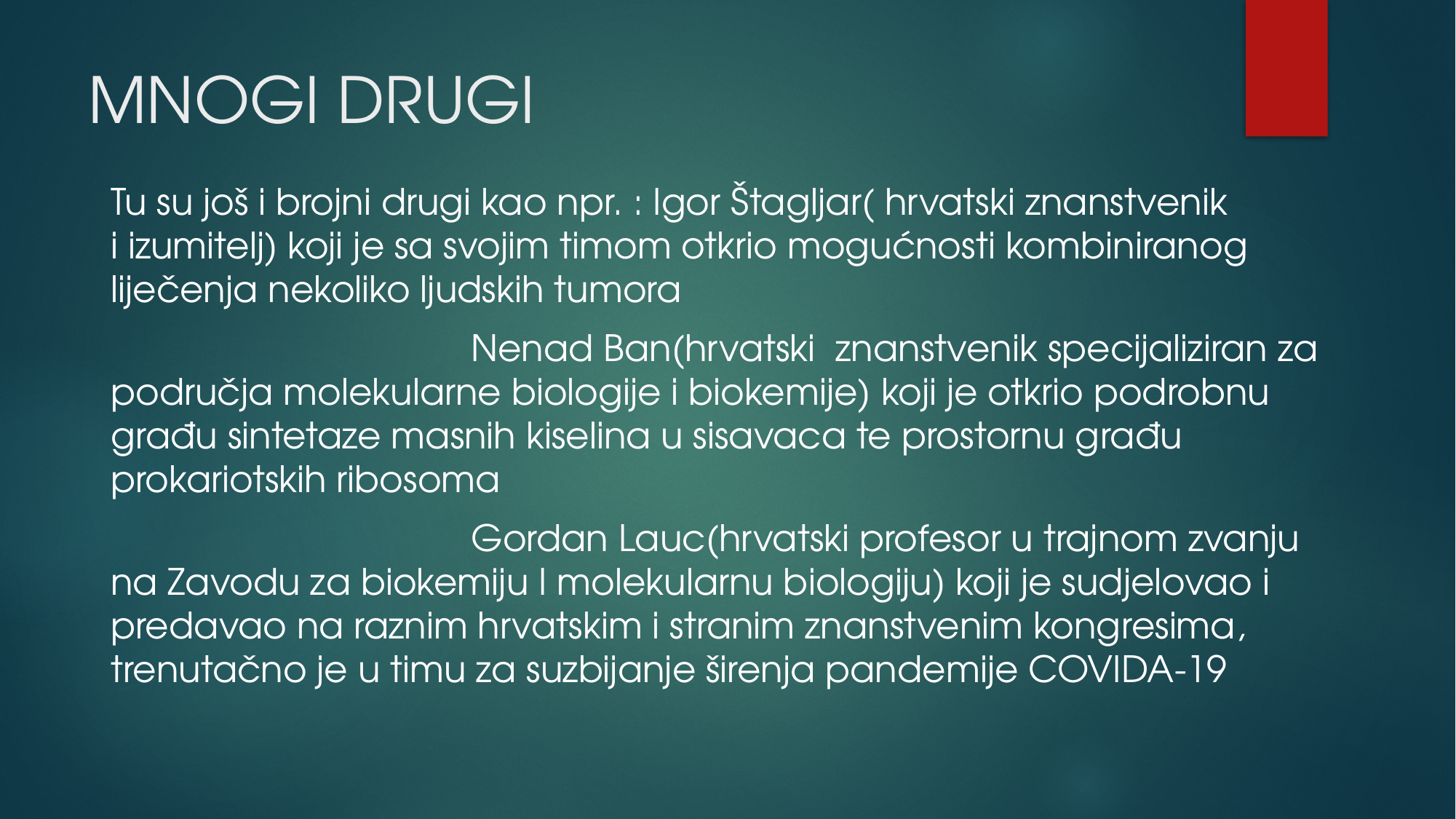

# MNOGI DRUGI
Tu su još i brojni drugi kao npr. : Igor Štagljar( hrvatski znanstvenik i izumitelj) koji je sa svojim timom otkrio mogućnosti kombiniranog liječenja nekoliko ljudskih tumora
                                    Nenad Ban(hrvatski  znanstvenik specijaliziran za područja molekularne biologije i biokemije) koji je otkrio podrobnu građu sintetaze masnih kiselina u sisavaca te prostornu građu prokariotskih ribosoma
                                    Gordan Lauc(hrvatski profesor u trajnom zvanju na Zavodu za biokemiju I molekularnu biologiju) koji je sudjelovao i predavao na raznim hrvatskim i stranim znanstvenim kongresima, trenutačno je u timu za suzbijanje širenja pandemije COVIDA-19